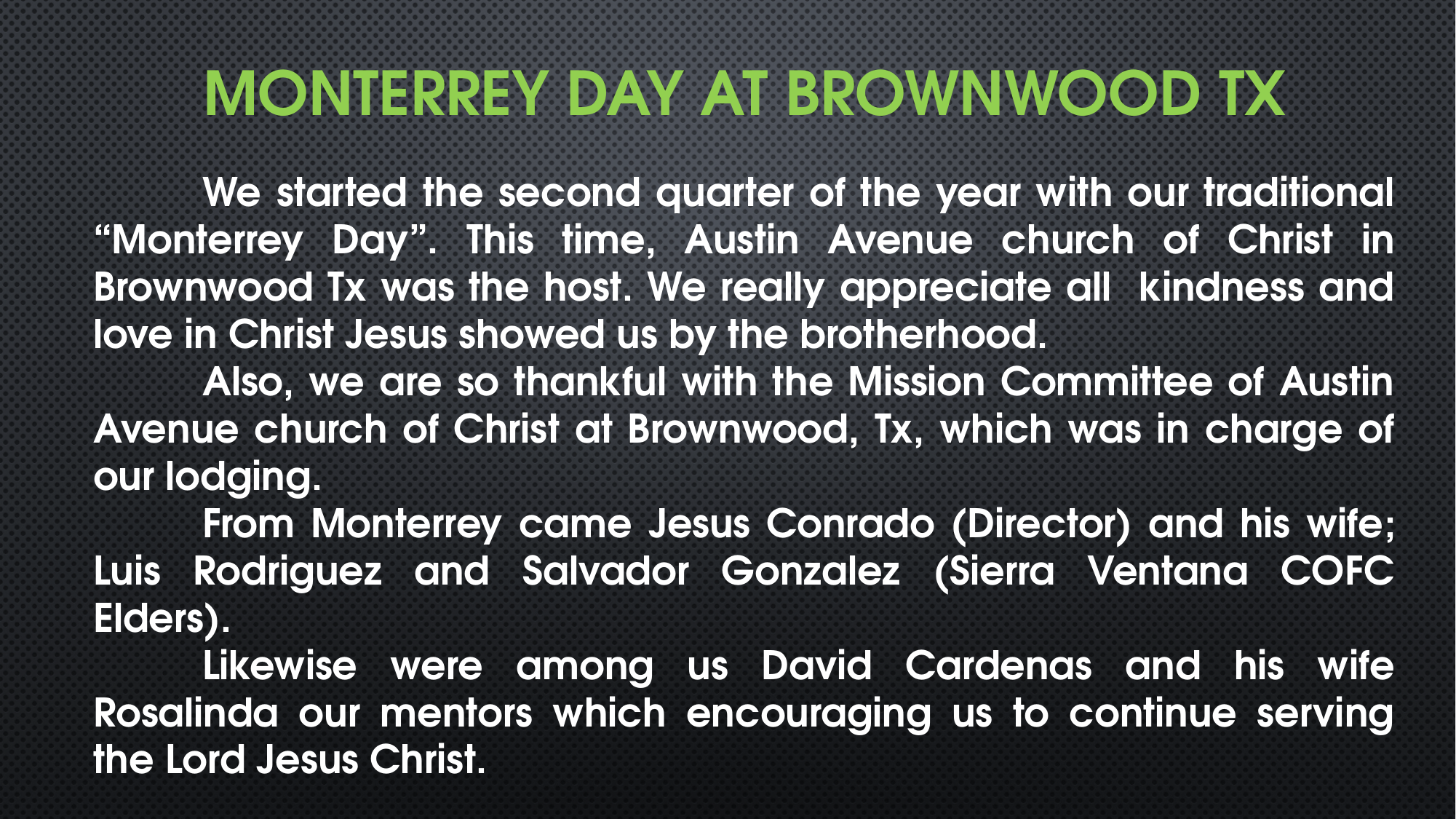

# MONTERREY DAY AT Brownwood Tx
	We started the second quarter of the year with our traditional “Monterrey Day”. This time, Austin Avenue church of Christ in Brownwood Tx was the host. We really appreciate all  kindness and love in Christ Jesus showed us by the brotherhood.
	Also, we are so thankful with the Mission Committee of Austin Avenue church of Christ at Brownwood, Tx, which was in charge of our lodging.
	From Monterrey came Jesus Conrado (Director) and his wife; Luis Rodriguez and Salvador Gonzalez (Sierra Ventana COFC Elders).
	Likewise were among us David Cardenas and his wife Rosalinda our mentors which encouraging us to continue serving the Lord Jesus Christ.